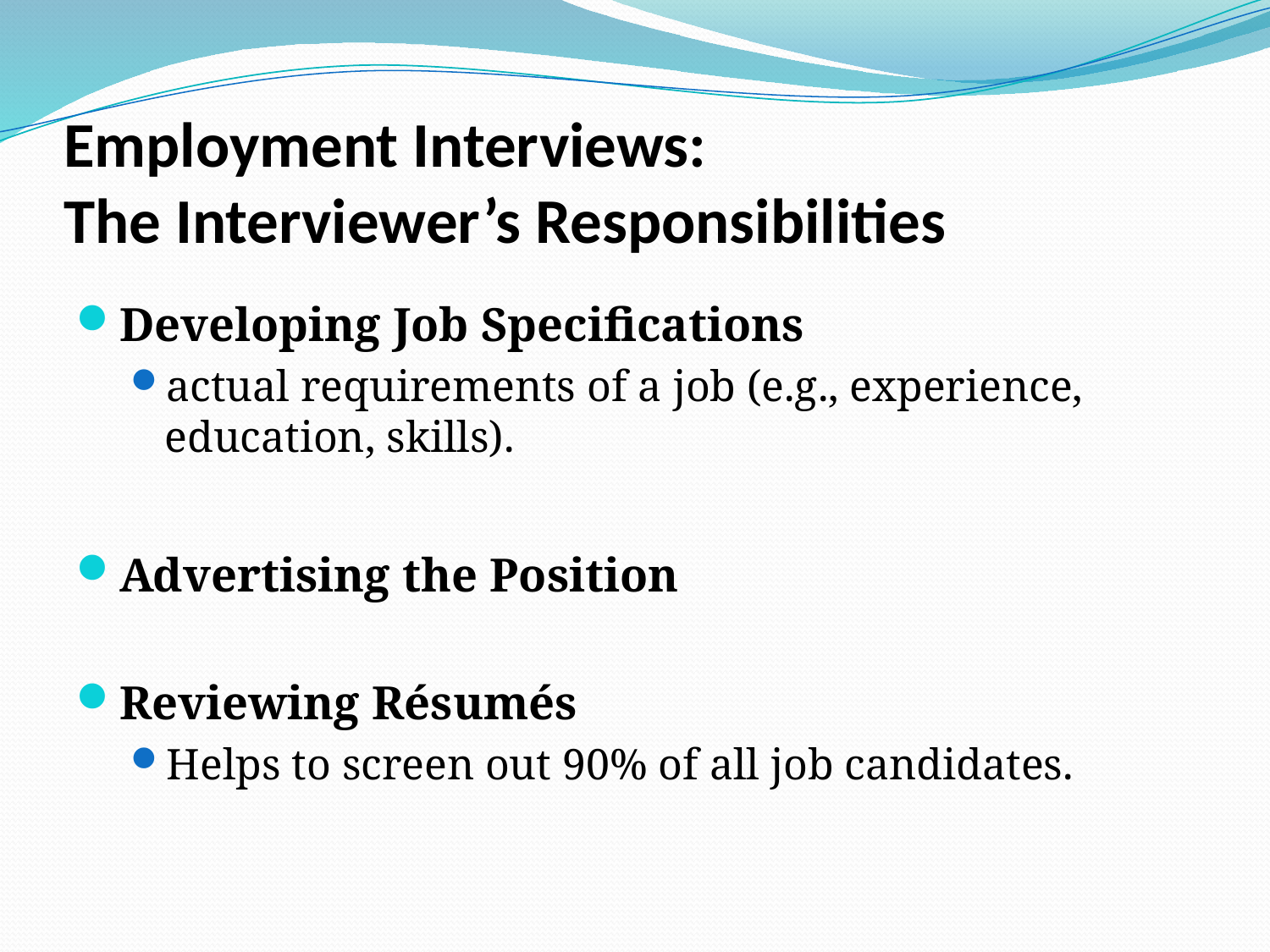

# Employment Interviews: The Interviewer’s Responsibilities
Developing Job Specifications
actual requirements of a job (e.g., experience, education, skills).

Advertising the Position

Reviewing Résumés
Helps to screen out 90% of all job candidates.